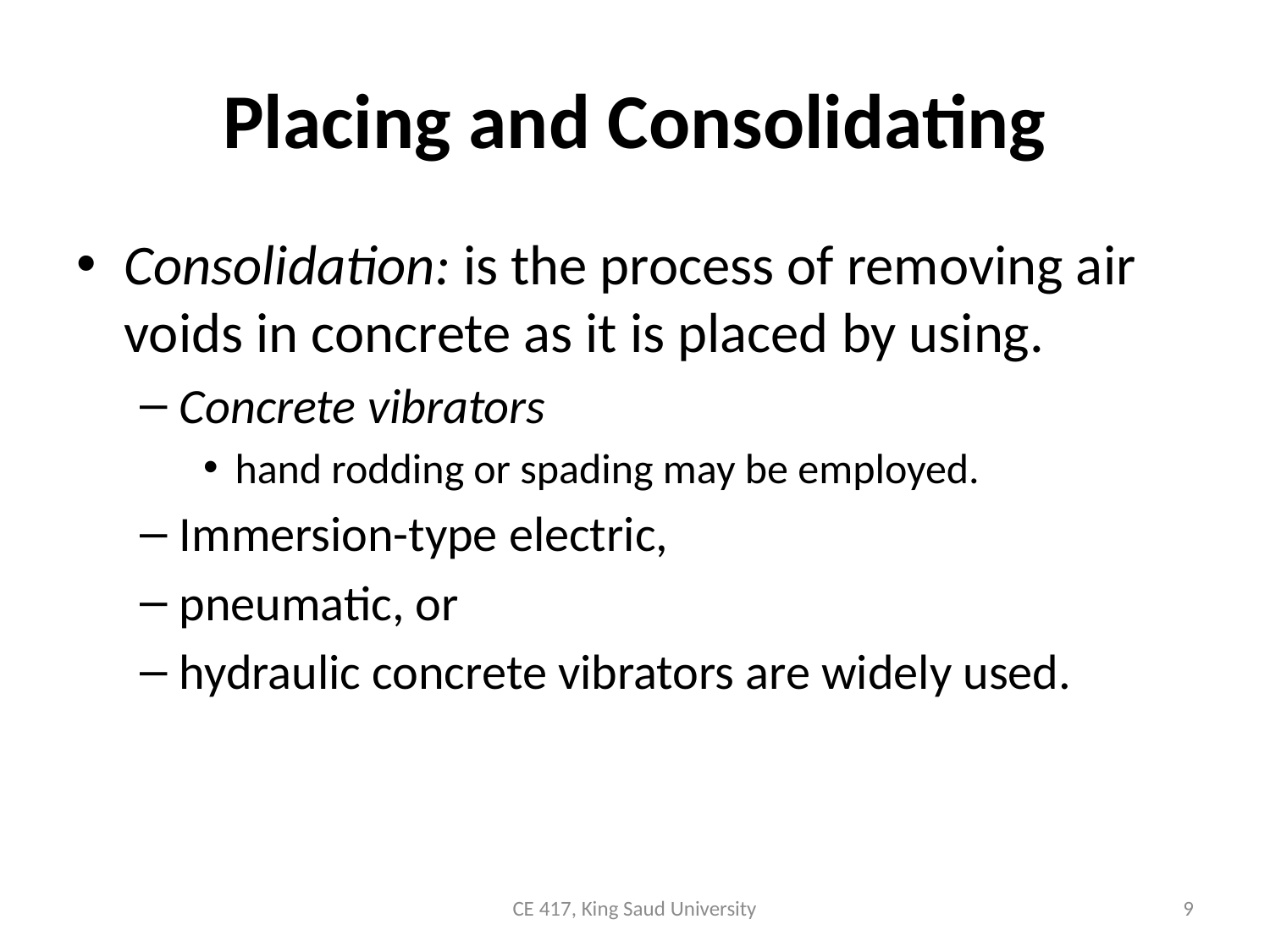

# Placing and Consolidating
Consolidation: is the process of removing air voids in concrete as it is placed by using.
Concrete vibrators
hand rodding or spading may be employed.
Immersion-type electric,
pneumatic, or
hydraulic concrete vibrators are widely used.
CE 417, King Saud University
9